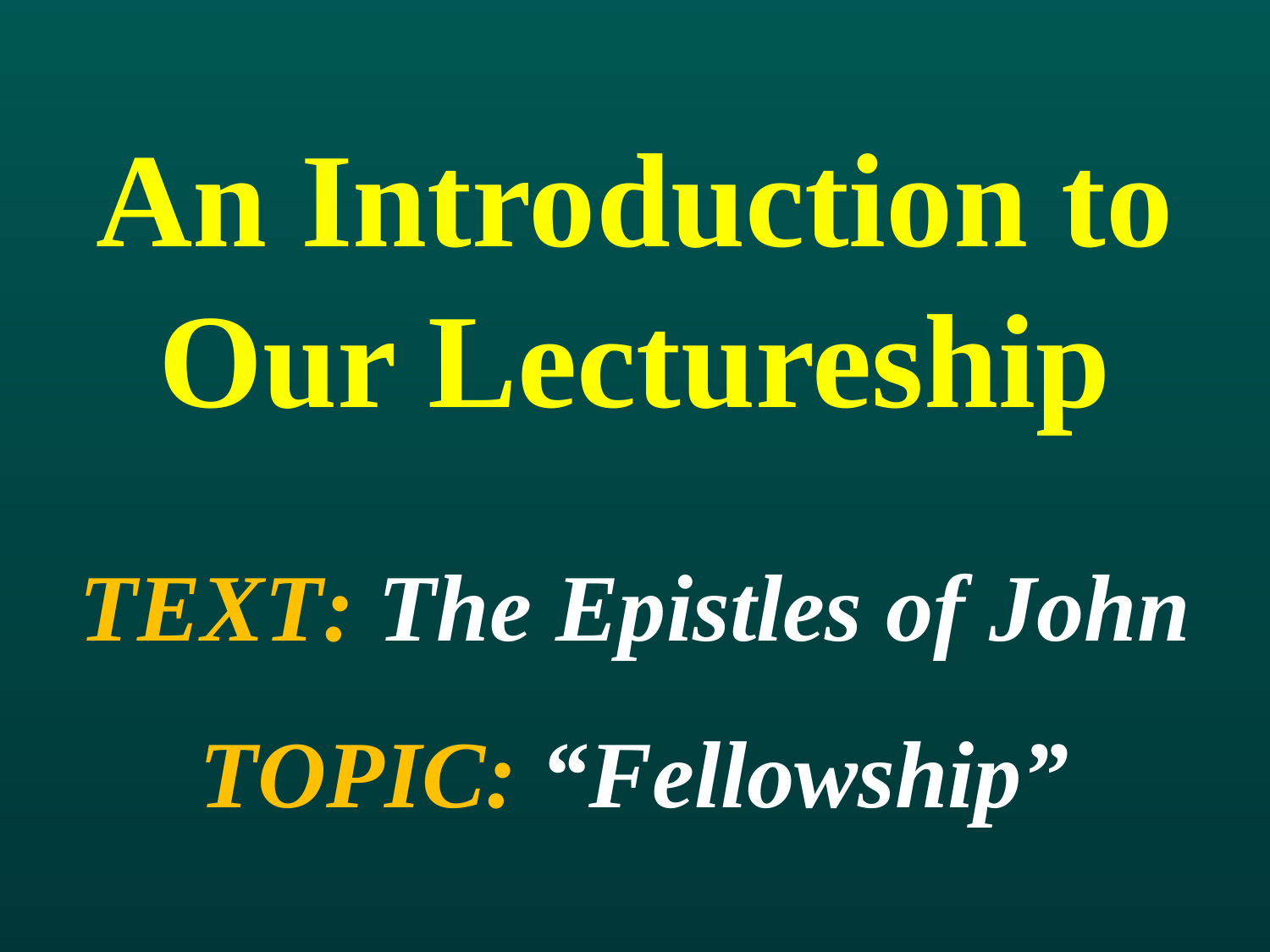

# An Introduction to Our Lectureship
Text: The Epistles of John
Topic: “Fellowship”